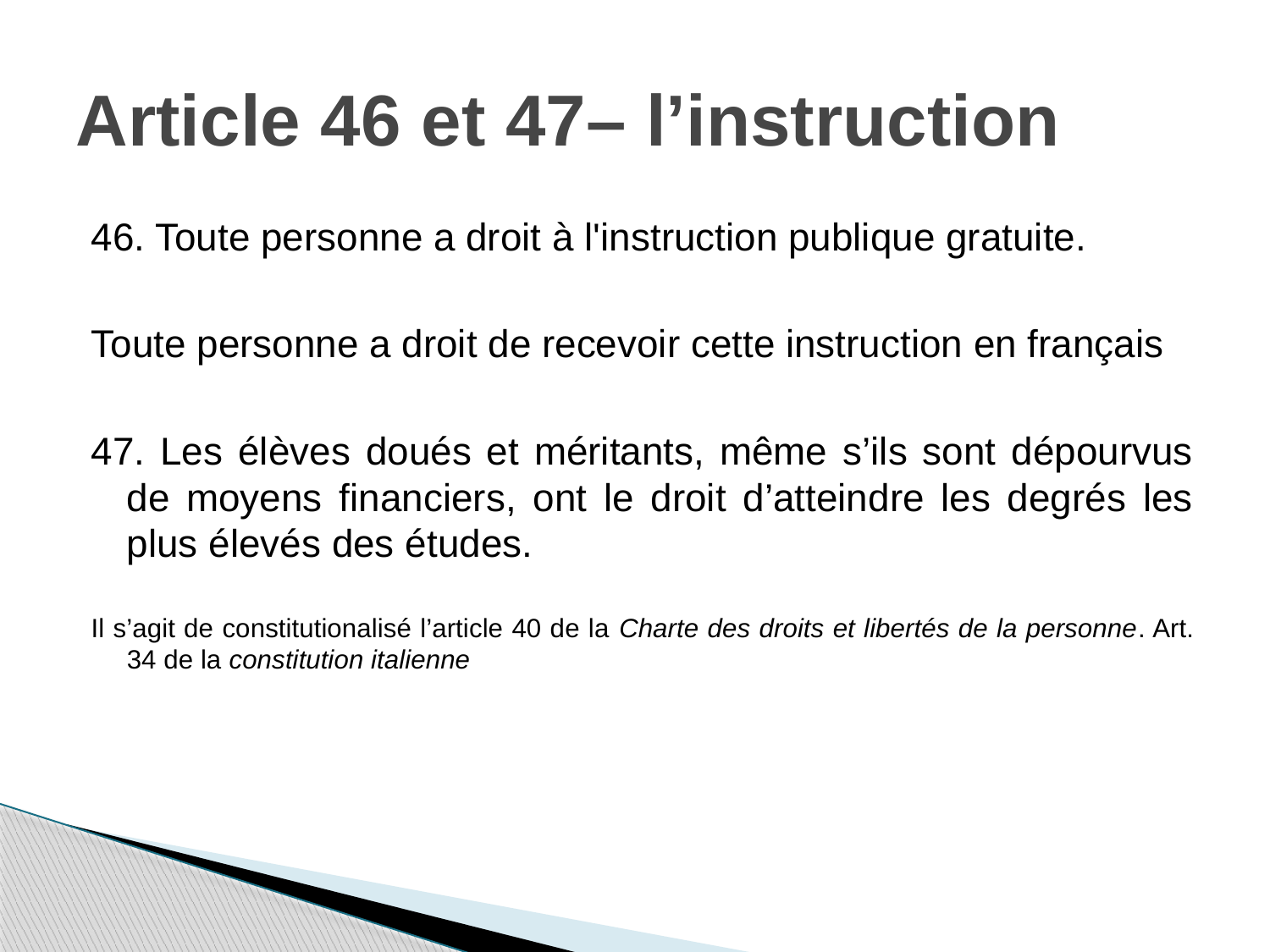

# Article 46 et 47– l’instruction
46. Toute personne a droit à l'instruction publique gratuite.

Toute personne a droit de recevoir cette instruction en français

47. Les élèves doués et méritants, même s’ils sont dépourvus de moyens financiers, ont le droit d’atteindre les degrés les plus élevés des études.

Il s’agit de constitutionalisé l’article 40 de la Charte des droits et libertés de la personne. Art. 34 de la constitution italienne